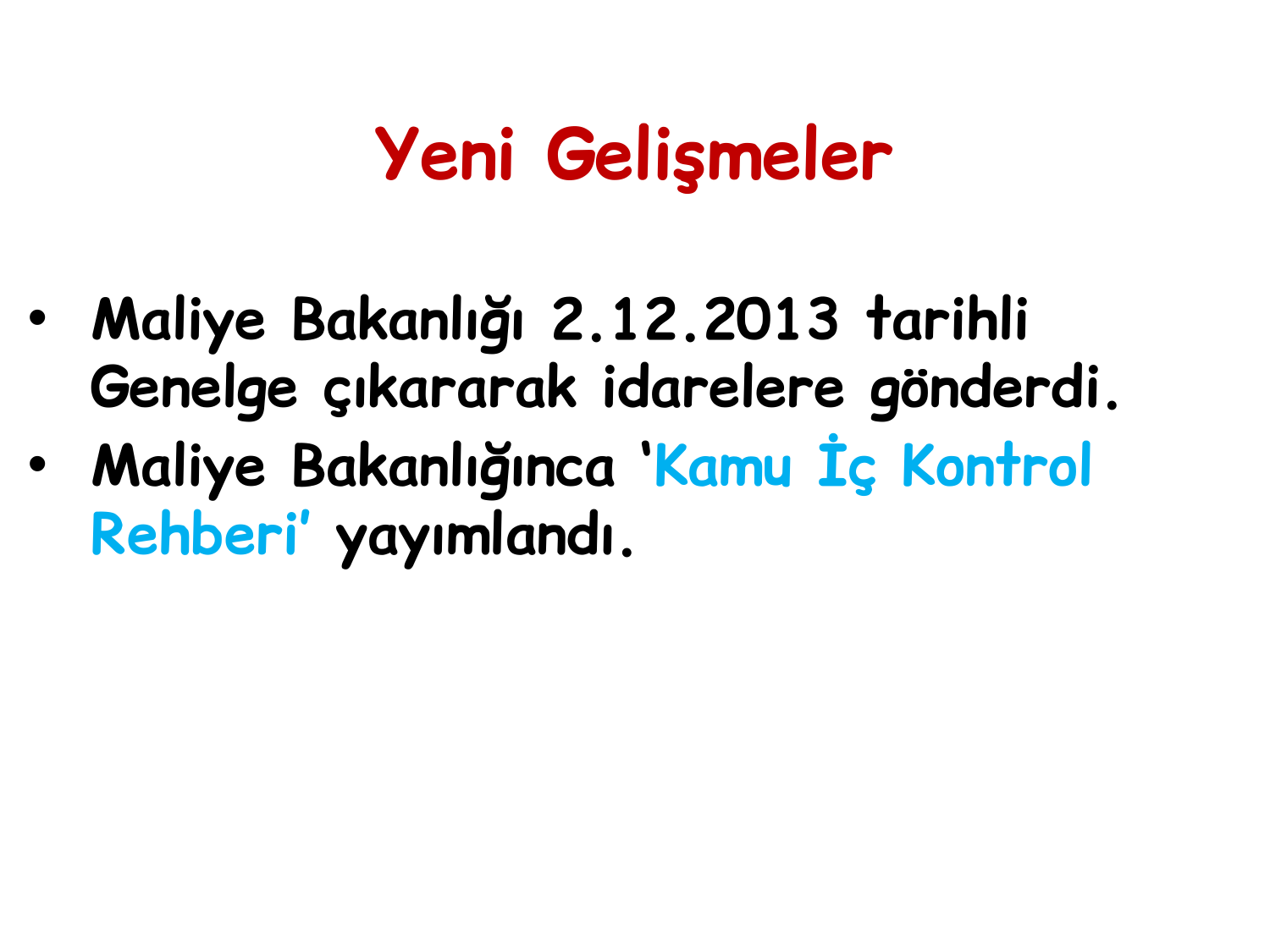

# Yeni Gelişmeler
Maliye Bakanlığı 2.12.2013 tarihli Genelge çıkararak idarelere gönderdi.
Maliye Bakanlığınca ‘Kamu İç Kontrol Rehberi’ yayımlandı.